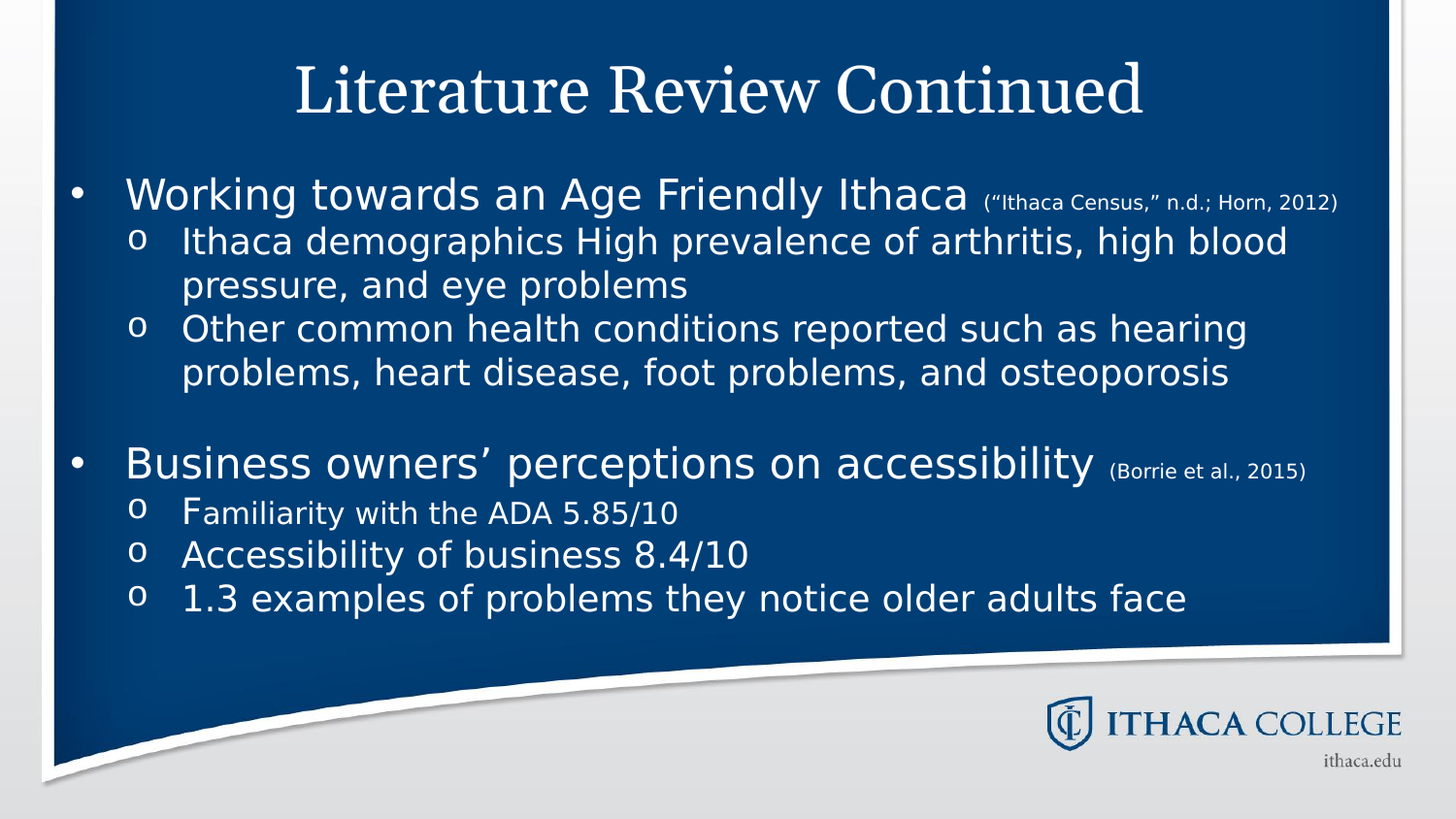

# Literature Review Continued
Working towards an Age Friendly Ithaca (“Ithaca Census,” n.d.; Horn, 2012)
Ithaca demographics High prevalence of arthritis, high blood pressure, and eye problems
Other common health conditions reported such as hearing problems, heart disease, foot problems, and osteoporosis

Business owners’ perceptions on accessibility (Borrie et al., 2015)
Familiarity with the ADA 5.85/10
Accessibility of business 8.4/10
1.3 examples of problems they notice older adults face